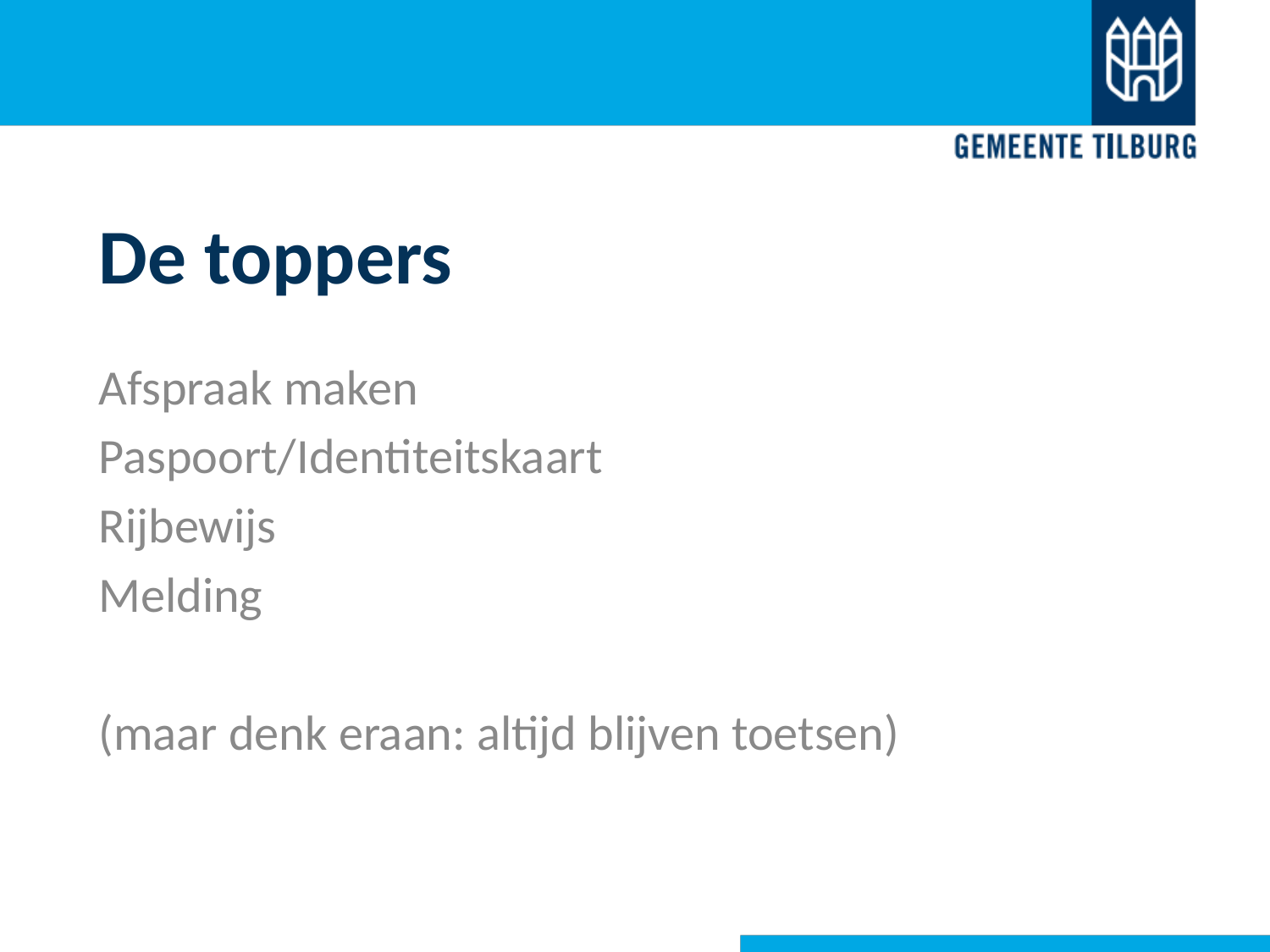

De toppers

Afspraak maken
Paspoort/Identiteitskaart
Rijbewijs
Melding

(maar denk eraan: altijd blijven toetsen)